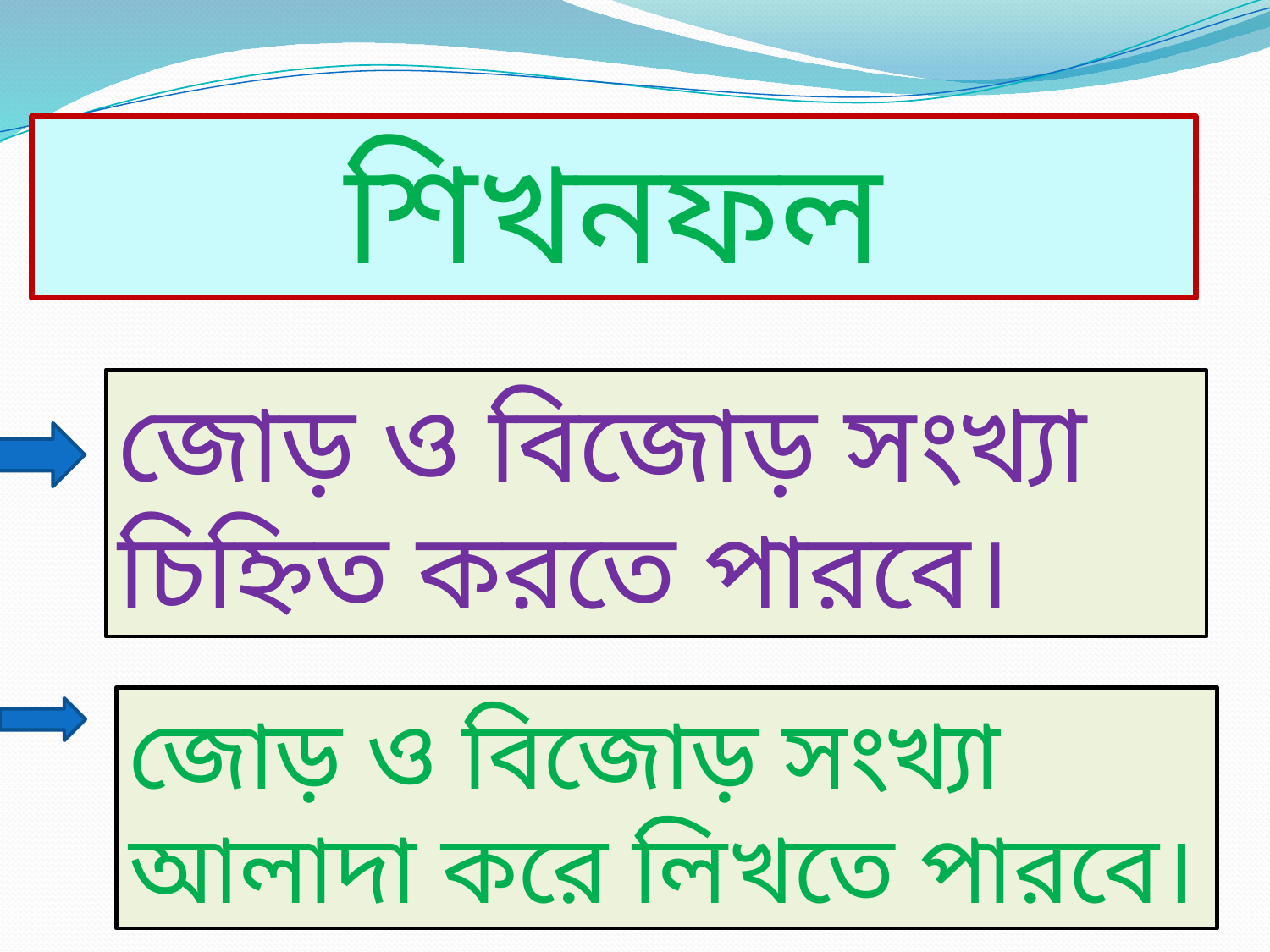

শিখনফল
জোড় ও বিজোড় সংখ্যা চিহ্নিত করতে পারবে।

জোড় ও বিজোড় সংখ্যা আলাদা করে লিখতে পারবে।